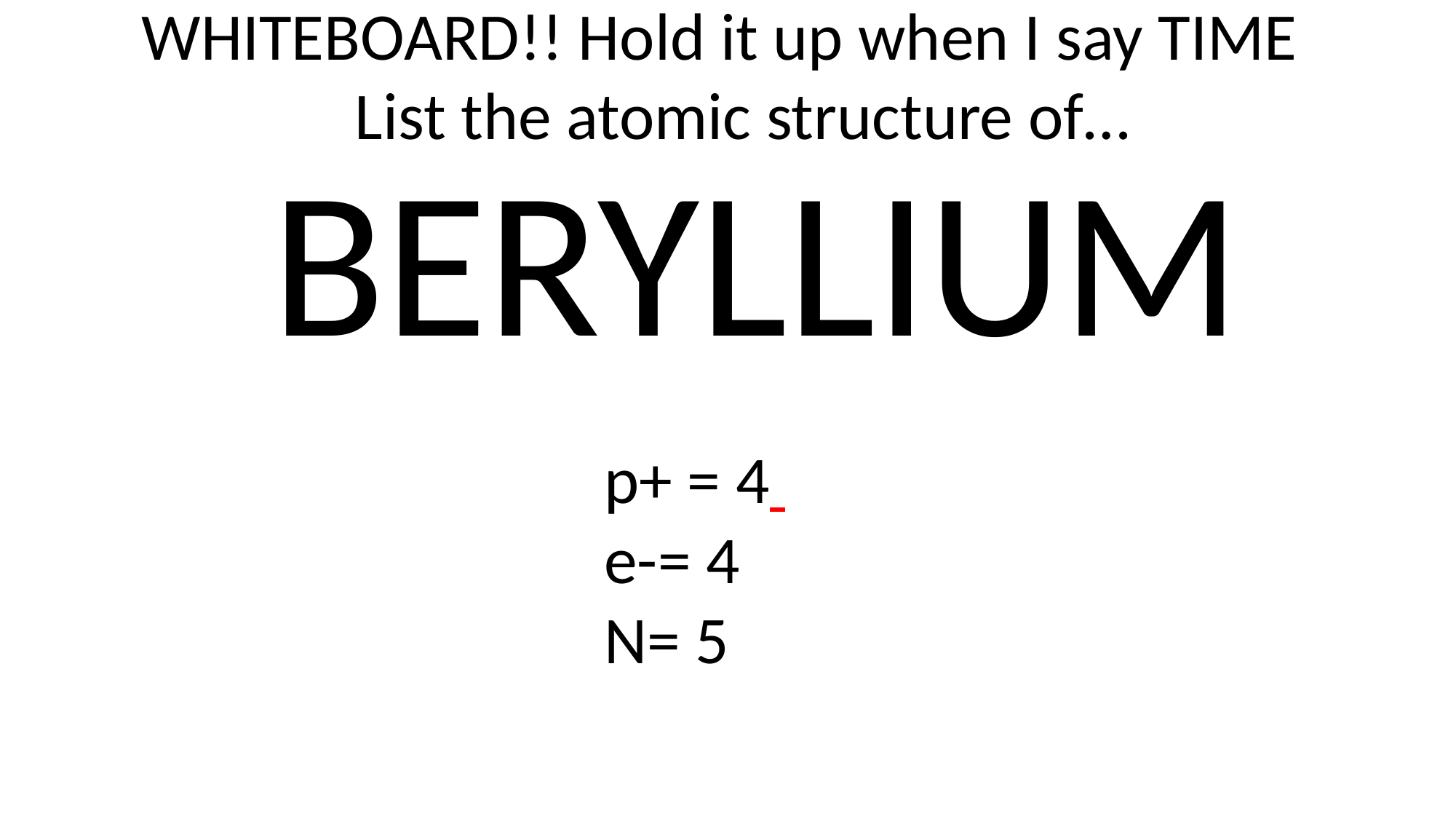

# WHITEBOARD!! Hold it up when I say TIME
List the atomic structure of…
BERYLLIUM
p+ = 4
e-= 4
N= 5